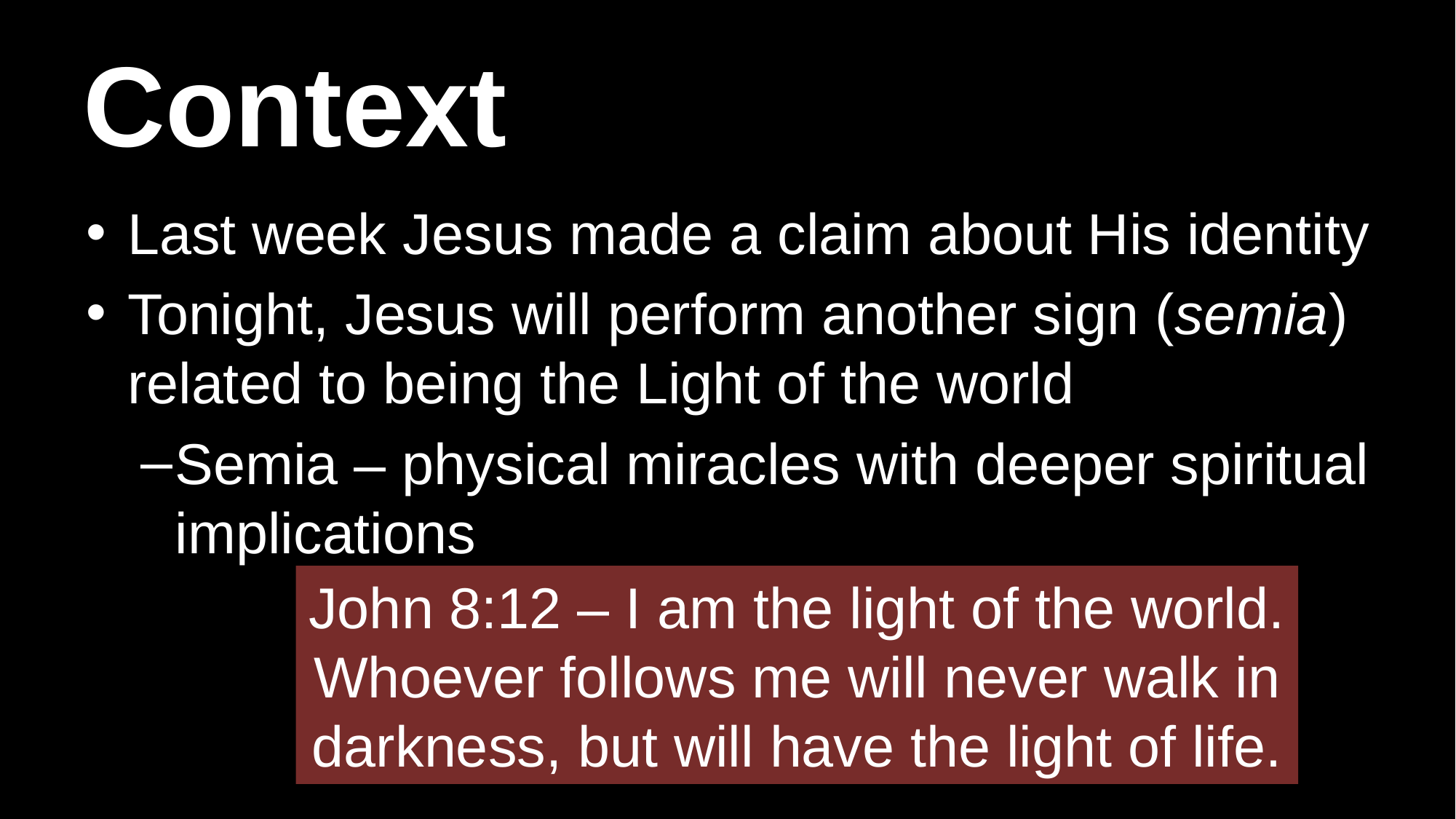

# Context
Last week Jesus made a claim about His identity
Tonight, Jesus will perform another sign (semia) related to being the Light of the world
Semia – physical miracles with deeper spiritual implications
John 8:12 – I am the light of the world. Whoever follows me will never walk in darkness, but will have the light of life.